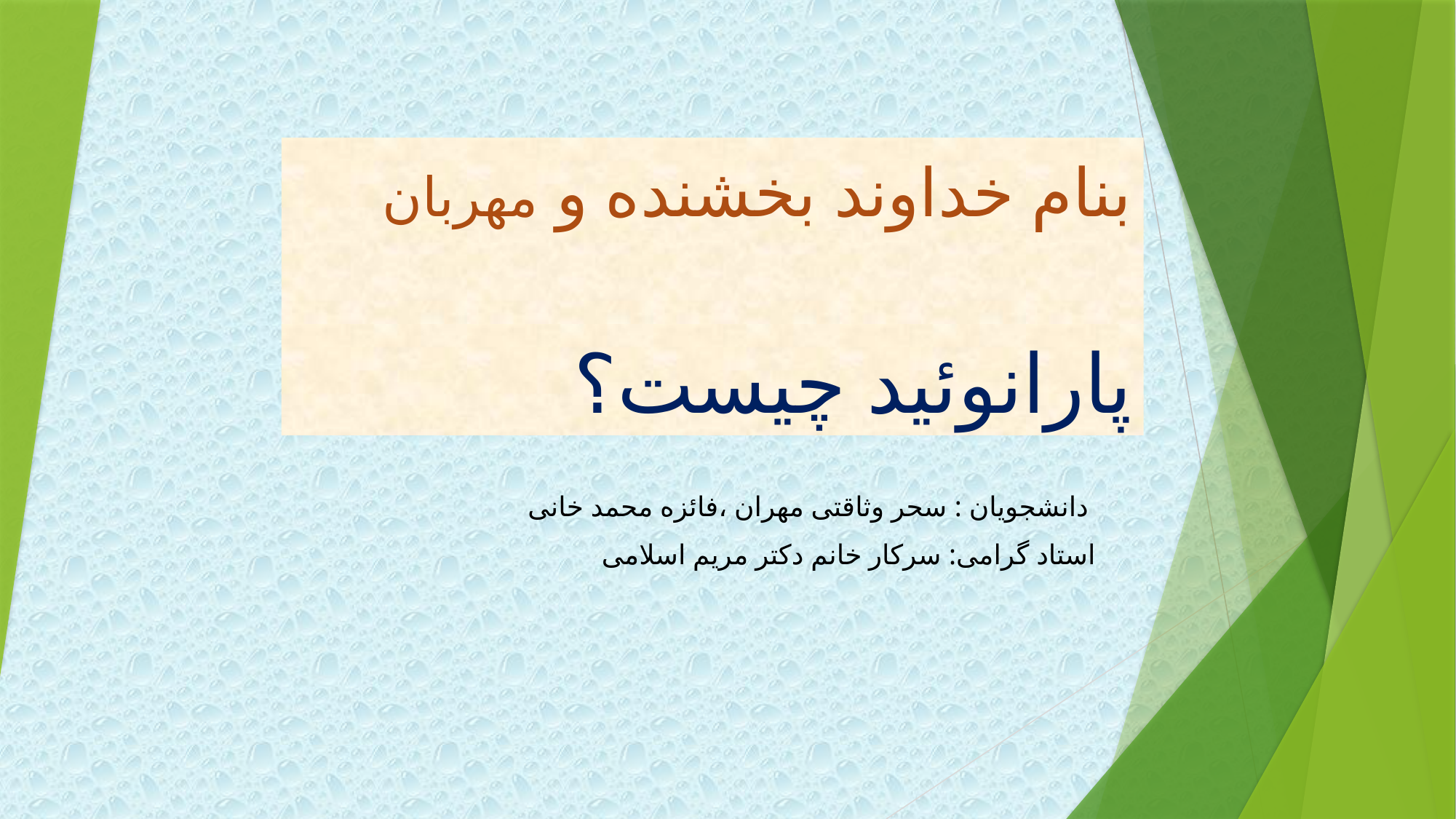

# بنام خداوند بخشنده و مهربان پارانوئید چیست؟
دانشجویان : سحر وثاقتی مهران ،فائزه محمد خانی
استاد گرامی: سرکار خانم دکتر مریم اسلامی